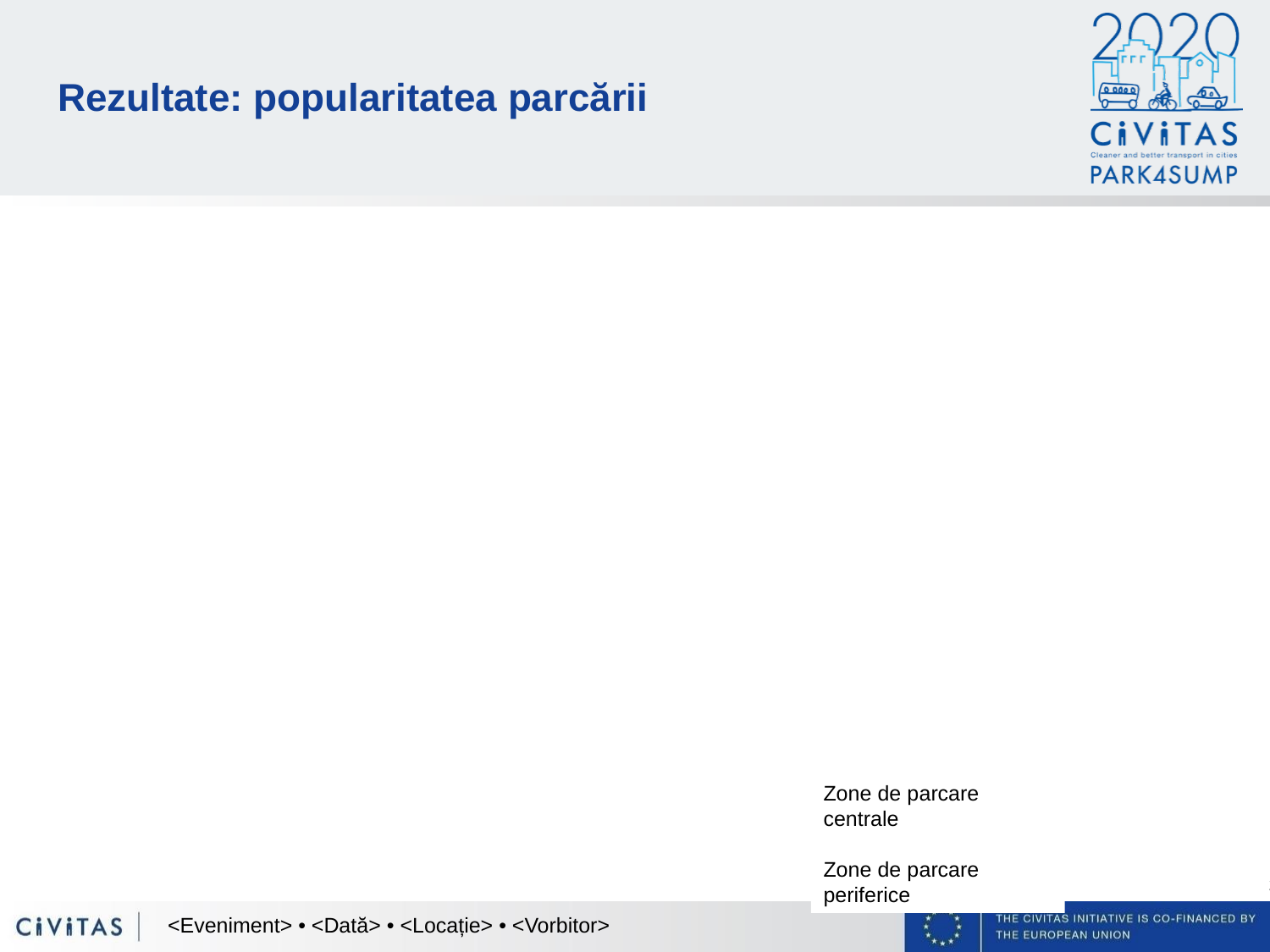

# Rezultate: popularitatea parcării

Zone de parcare centrale

Zone de parcare periferice
<Eveniment> • <Dată> • <Locație> • <Vorbitor>